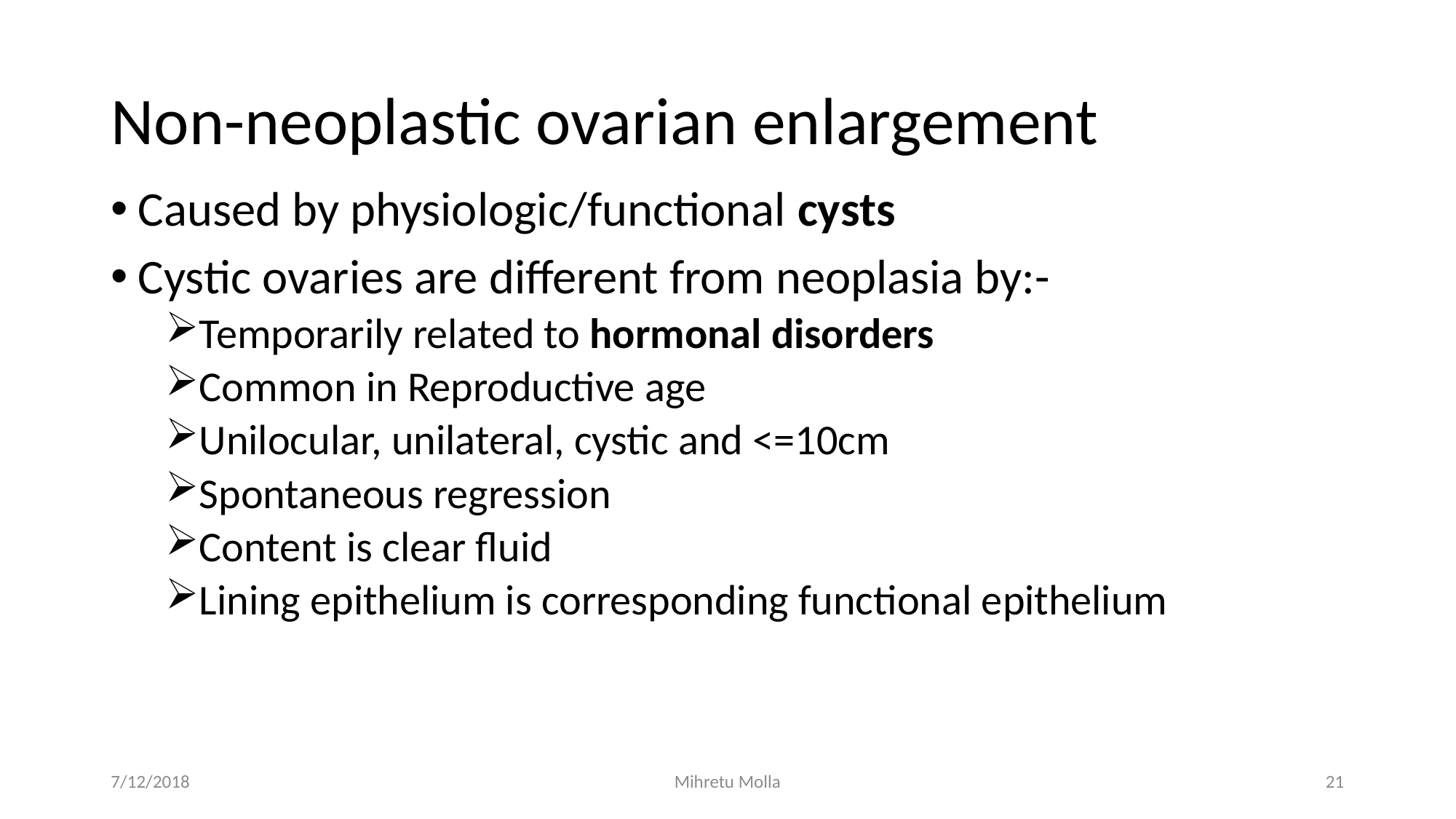

# Non-neoplastic ovarian enlargement
Caused by physiologic/functional cysts
Cystic ovaries are different from neoplasia by:-
Temporarily related to hormonal disorders
Common in Reproductive age
Unilocular, unilateral, cystic and <=10cm
Spontaneous regression
Content is clear fluid
Lining epithelium is corresponding functional epithelium

7/12/2018
Mihretu Molla
21